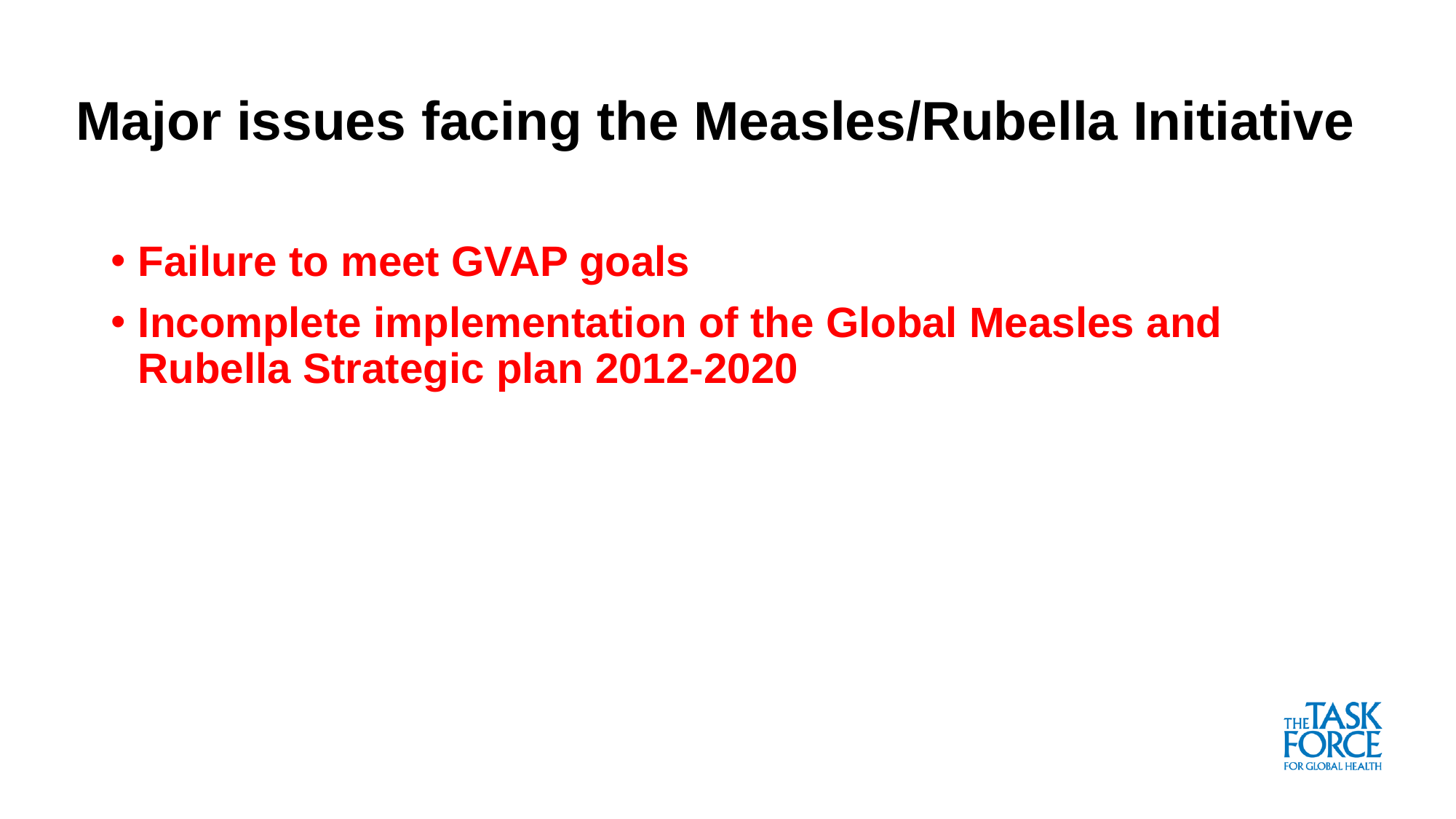

# Major issues facing the Measles/Rubella Initiative
Failure to meet GVAP goals
Incomplete implementation of the Global Measles and Rubella Strategic plan 2012-2020